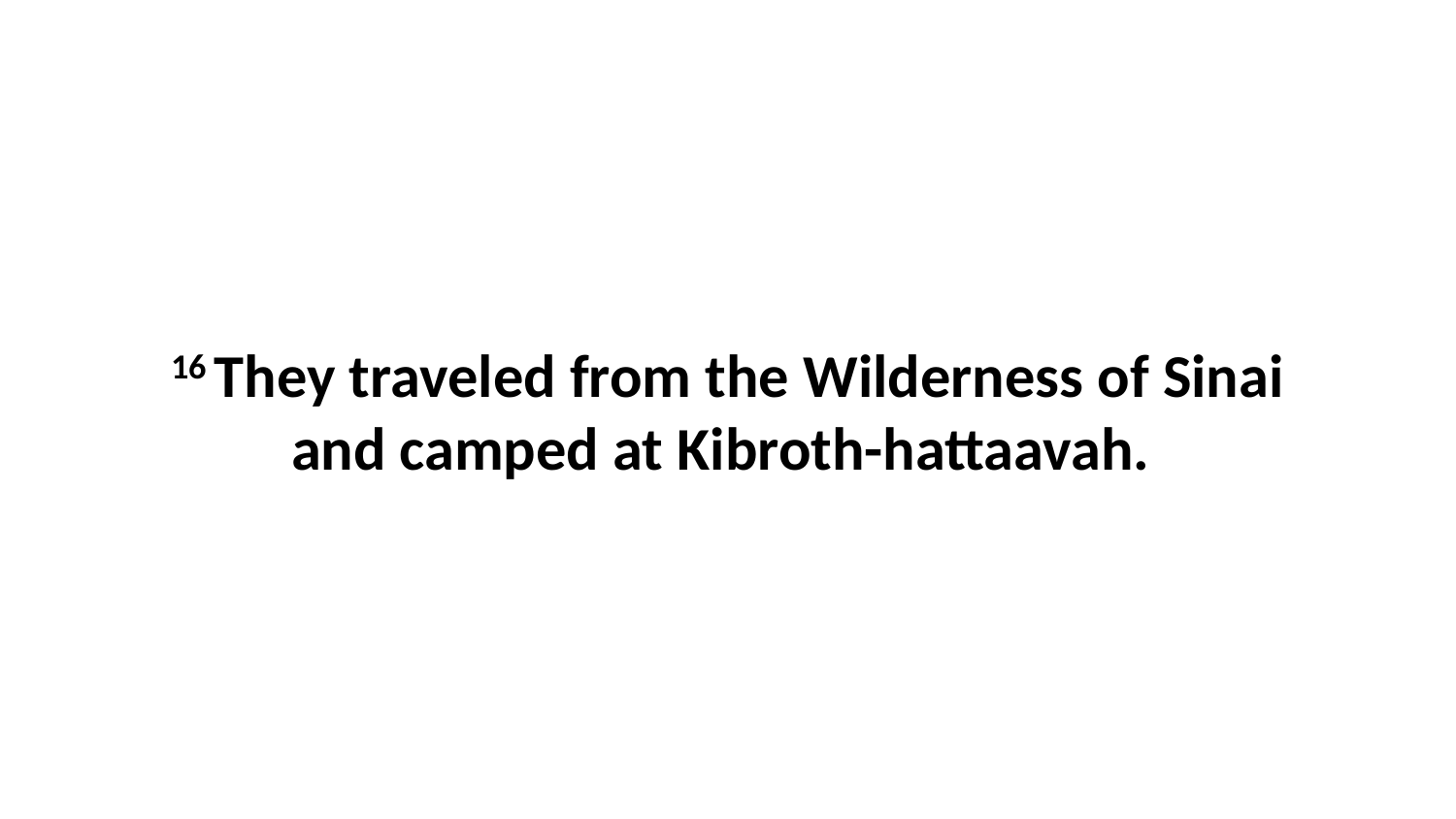

16 They traveled from the Wilderness of Sinai and camped at Kibroth-hattaavah.